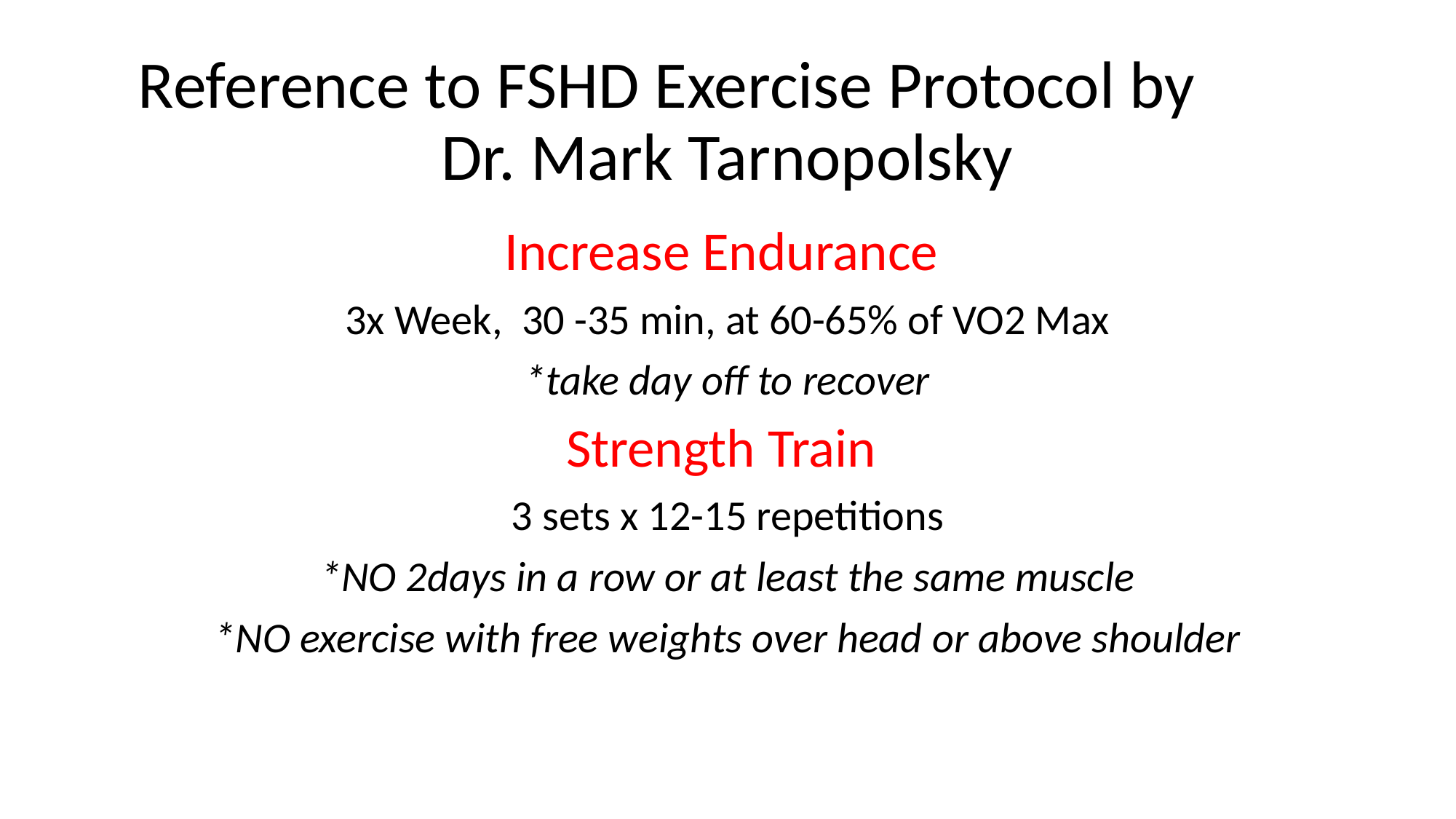

# Reference to FSHD Exercise Protocol by         Dr. Mark Tarnopolsky
Increase Endurance
3x Week,  30 -35 min, at 60-65% of VO2 Max
*take day off to recover
Strength Train
3 sets x 12-15 repetitions
*NO 2days in a row or at least the same muscle
*NO exercise with free weights over head or above shoulder